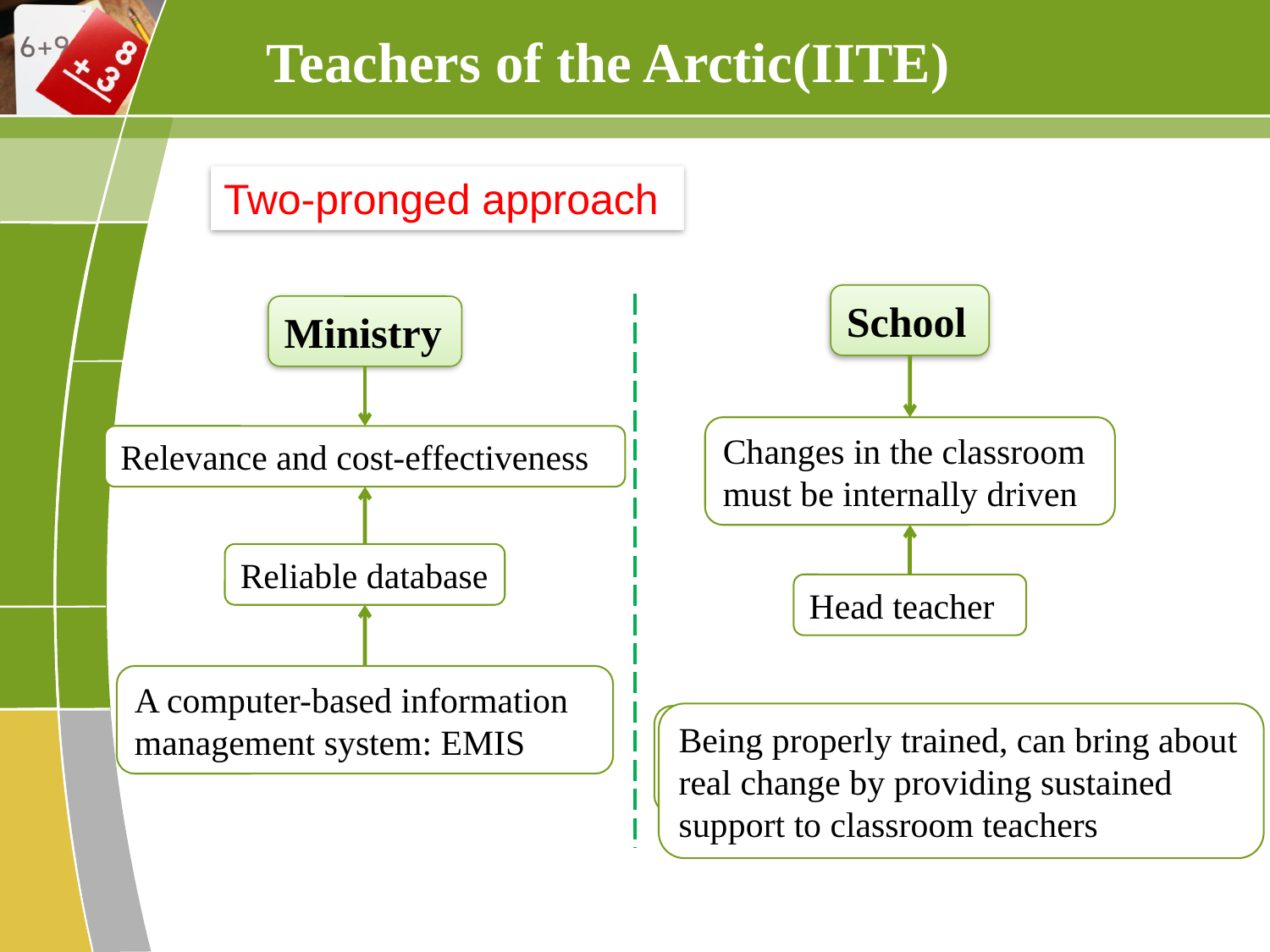

Teachers of the Arctic(IITE)
Two-pronged approach
School
Ministry
Changes in the classroom must be internally driven
Relevance and cost-effectiveness
Reliable database
Head teacher
A computer-based information management system: EMIS
Being properly trained, can bring about real change by providing sustained support to classroom teachers
Enjoys the respect of the community and can enlist its active participation
Knows and enjoys the trust of the staff and students of the school